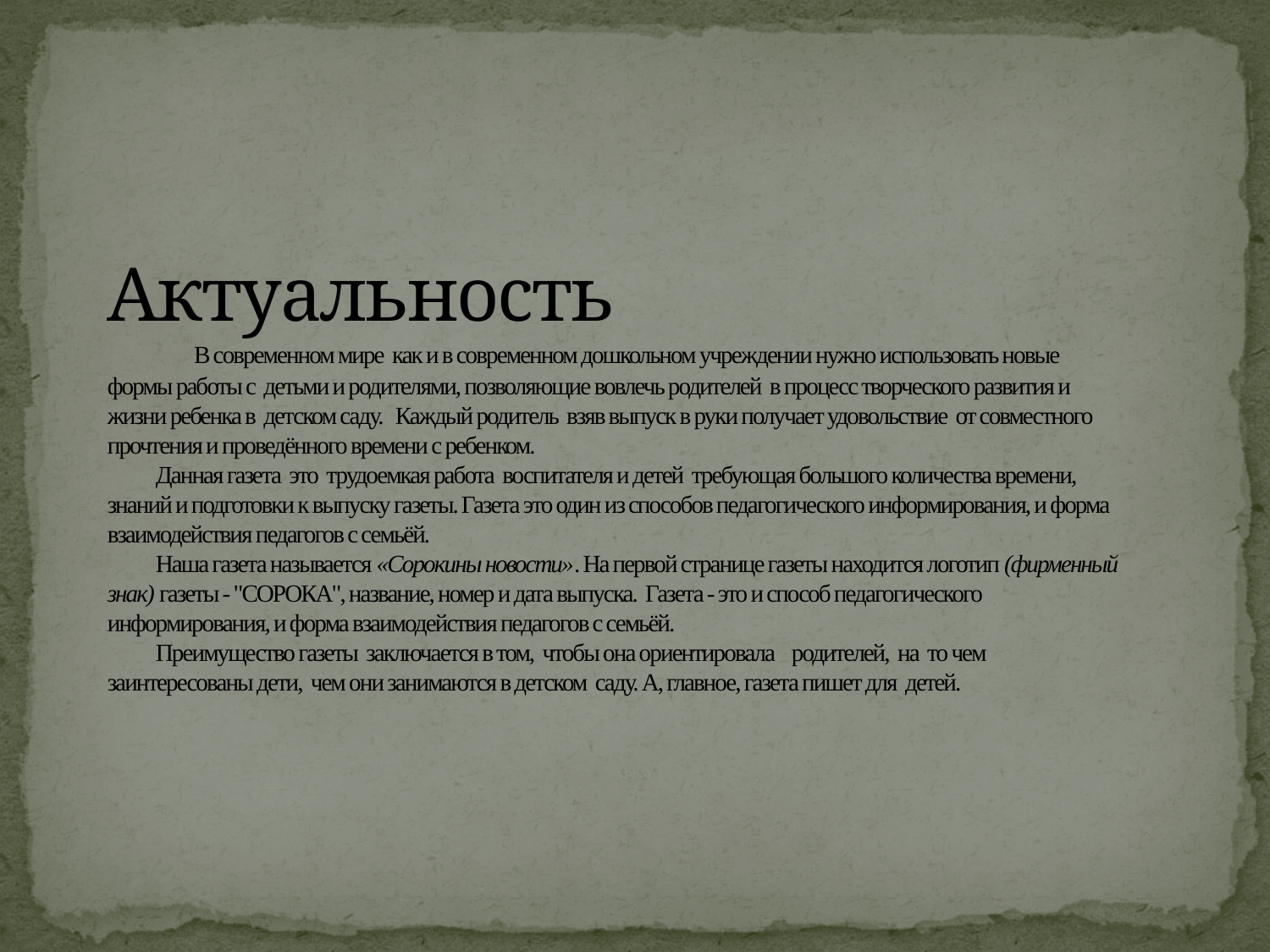

# Актуальность В современном мире  как и в современном дошкольном учреждении нужно использовать новые  формы работы с  детьми и родителями, позволяющие вовлечь родителей  в процесс творческого развития и жизни ребенка в  детском саду.   Каждый родитель  взяв выпуск в руки получает удовольствие  от совместного прочтения и проведённого времени с ребенком. Данная газета  это  трудоемкая работа  воспитателя и детей  требующая большого количества времени, знаний и подготовки к выпуску газеты. Газета это один из способов педагогического информирования, и форма взаимодействия педагогов с семьёй. Наша газета называется «Сорокины новости». На первой странице газеты находится логотип (фирменный знак) газеты - "СОРОКА", название, номер и дата выпуска.  Газета - это и способ педагогического информирования, и форма взаимодействия педагогов с семьёй. Преимущество газеты  заключается в том,  чтобы она ориентировала    родителей,  на  то чем заинтересованы дети,  чем они занимаются в детском  саду. А, главное, газета пишет для  детей.